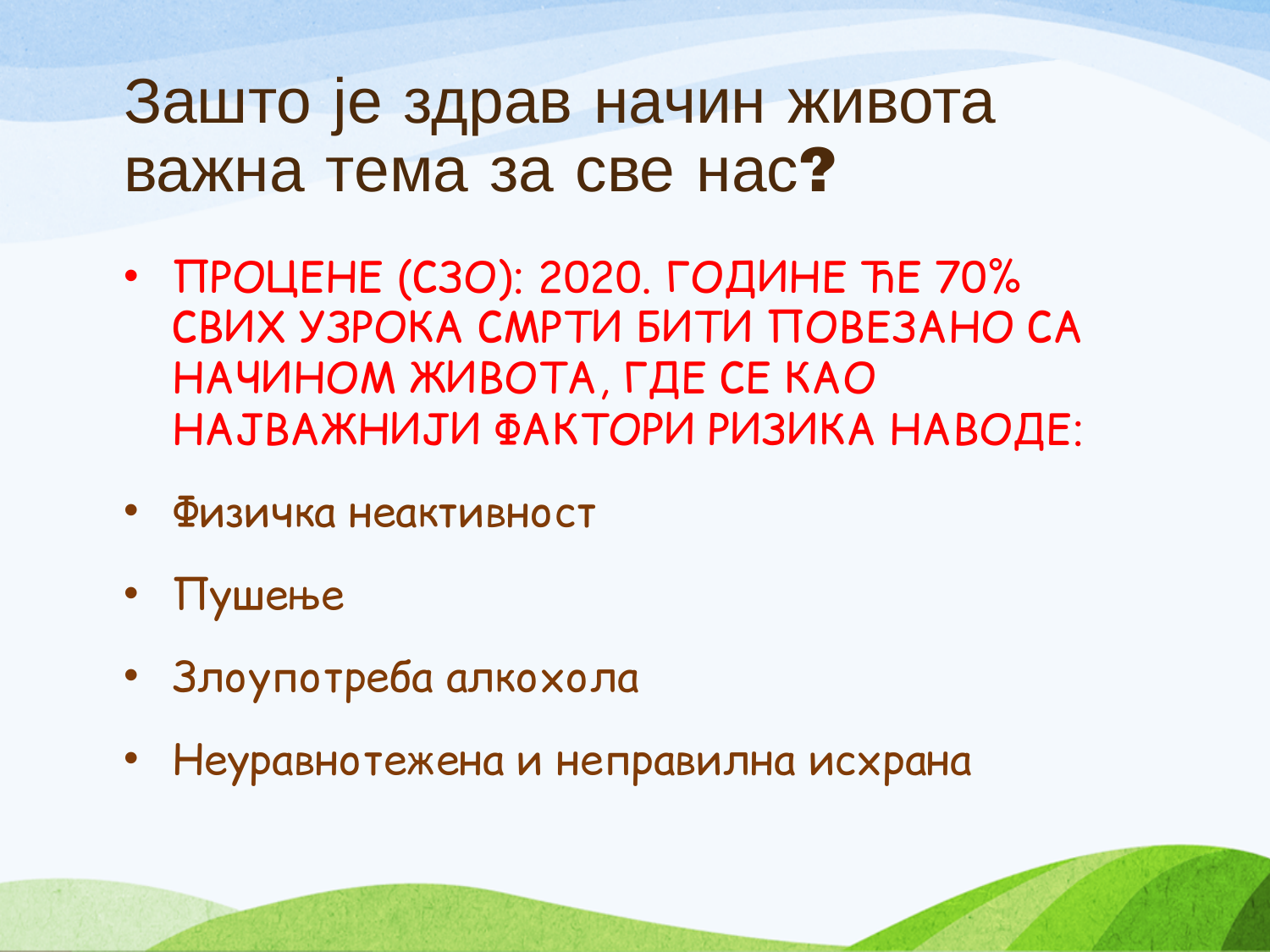

# Зашто је здрав начин живота важна тема за све нас?
ПРОЦЕНЕ (СЗО): 2020. ГОДИНЕ ЋЕ 70% СВИХ УЗРОКА СМРТИ БИТИ ПОВЕЗАНО СА НАЧИНОМ ЖИВОТА, ГДЕ СЕ КАО НАЈВАЖНИЈИ ФАКТОРИ РИЗИКА НАВОДЕ:
Физичка неактивност
Пушење
Злоупотреба алкохола
Неуравнотежена и неправилна исхрана